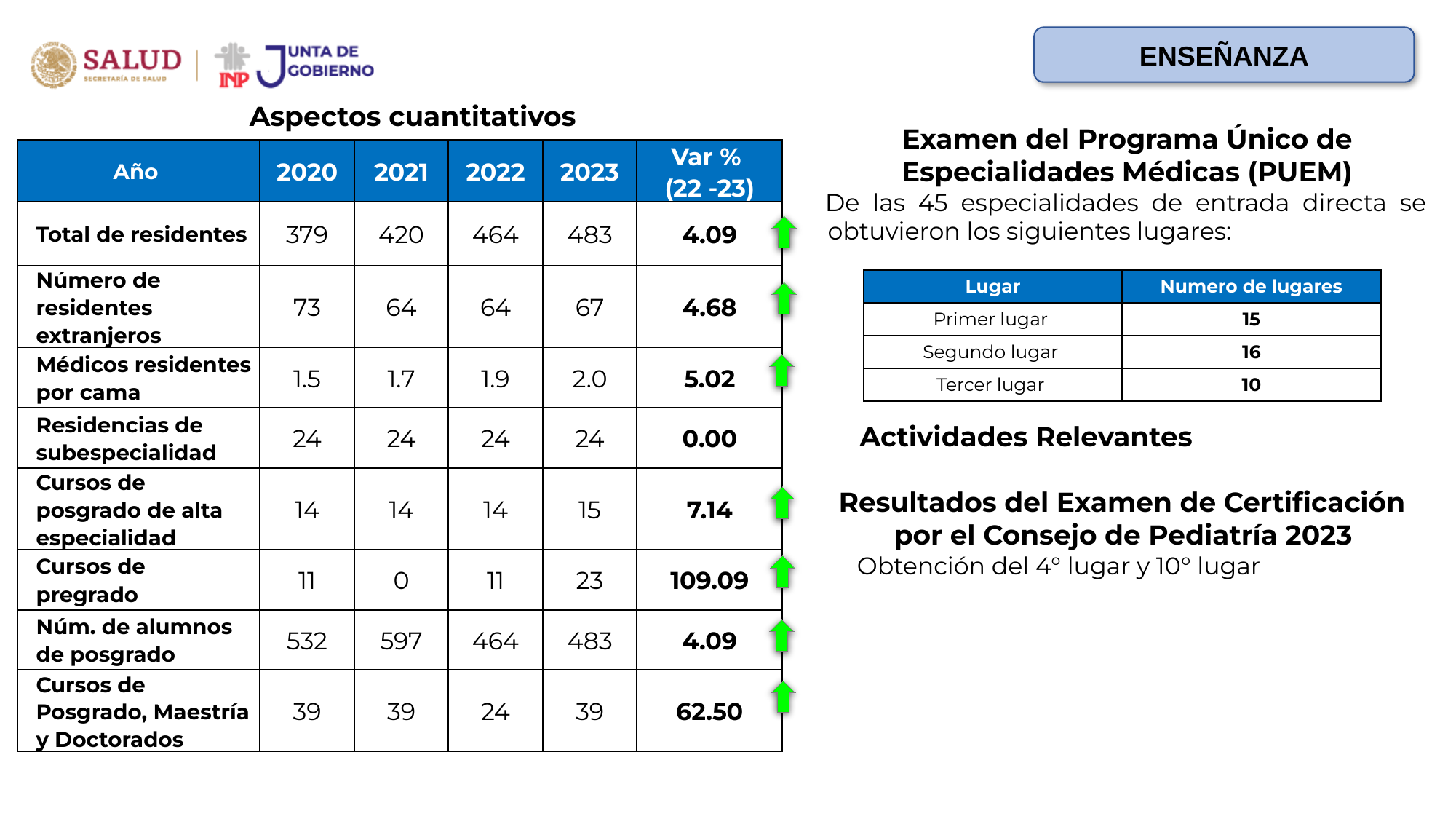

ENSEÑANZA

Examen del Programa Único de Especialidades Médicas (PUEM)
De las 45 especialidades de entrada directa se obtuvieron los siguientes lugares:

	Actividades Relevantes

Resultados del Examen de Certificación por el Consejo de Pediatría 2023
Obtención del 4° lugar y 10° lugar
Aspectos cuantitativos
| Año | 2020 | 2021 | 2022 | 2023 | Var % (22 -23) |
| --- | --- | --- | --- | --- | --- |
| Total de residentes | 379 | 420 | 464 | 483 | 4.09 |
| Número de residentes extranjeros | 73 | 64 | 64 | 67 | 4.68 |
| Médicos residentes por cama | 1.5 | 1.7 | 1.9 | 2.0 | 5.02 |
| Residencias de subespecialidad | 24 | 24 | 24 | 24 | 0.00 |
| Cursos de posgrado de alta especialidad | 14 | 14 | 14 | 15 | 7.14 |
| Cursos de pregrado | 11 | 0 | 11 | 23 | 109.09 |
| Núm. de alumnos de posgrado | 532 | 597 | 464 | 483 | 4.09 |
| Cursos de Posgrado, Maestría y Doctorados | 39 | 39 | 24 | 39 | 62.50 |

| Lugar | Numero de lugares |
| --- | --- |
| Primer lugar | 15 |
| Segundo lugar | 16 |
| Tercer lugar | 10 |